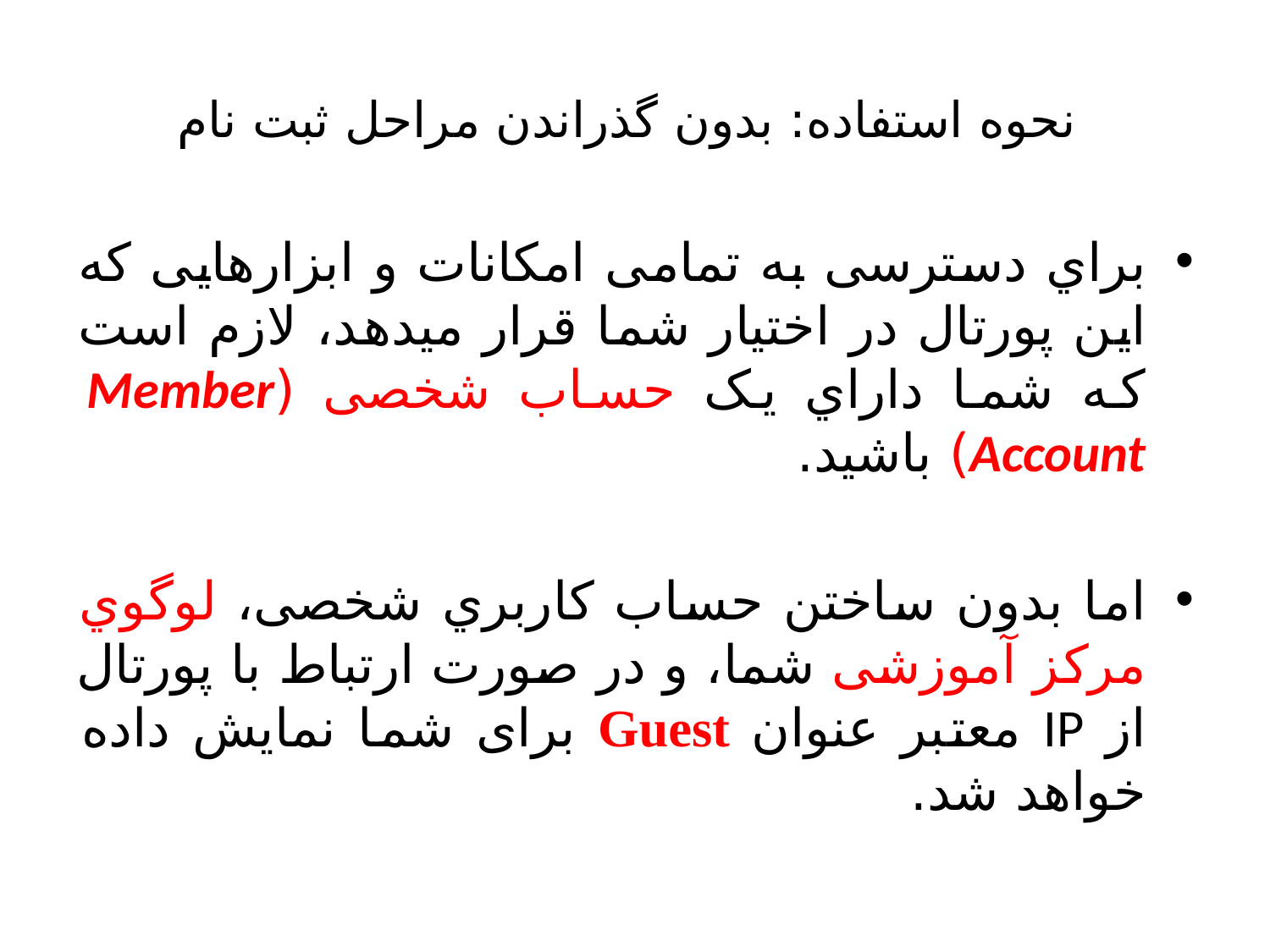

# نحوه استفاده: بدون گذراندن مراحل ثبت نام
براي دسترسی به تمامی امکانات و ابزارهایی که این پورتال در اختیار شما قرار میدهد، لازم است که شما داراي یک حساب شخصی (Member Account) باشید.

اما بدون ساختن حساب کاربري شخصی، لوگوي مرکز آموزشی شما، و در صورت ارتباط با پورتال از IP معتبر عنوان Guest برای شما نمایش داده خواهد شد.